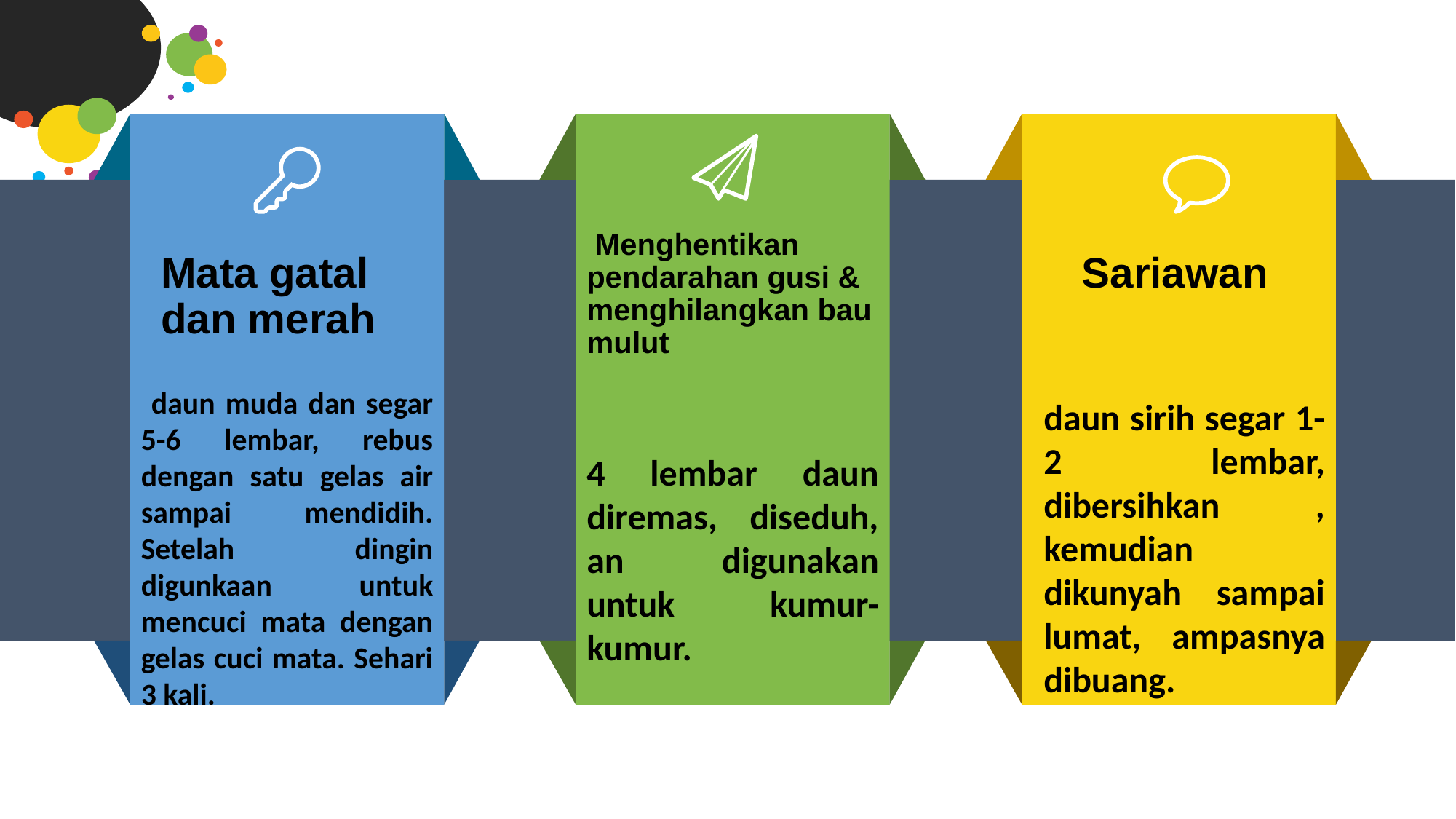

Menghentikan pendarahan gusi & menghilangkan bau mulut
Sariawan
Mata gatal dan merah
 daun muda dan segar 5-6 lembar, rebus dengan satu gelas air sampai mendidih. Setelah dingin digunkaan untuk mencuci mata dengan gelas cuci mata. Sehari 3 kali.
daun sirih segar 1-2 lembar, dibersihkan , kemudian dikunyah sampai lumat, ampasnya dibuang.
4 lembar daun diremas, diseduh, an digunakan untuk kumur-kumur.